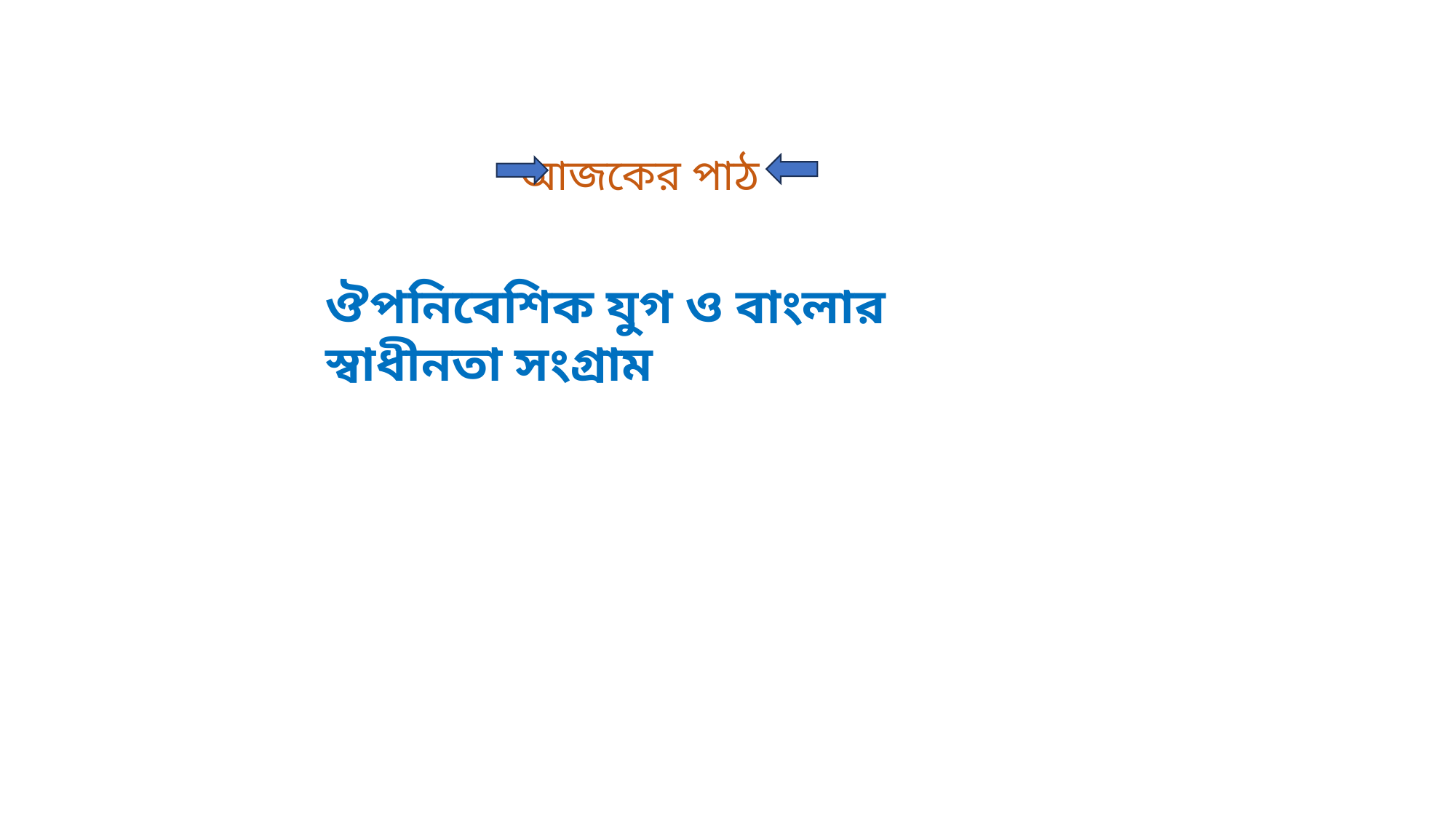

আজকের পাঠ

ঔপনিবেশিক যুগ ও বাংলার স্বাধীনতা সংগ্রাম